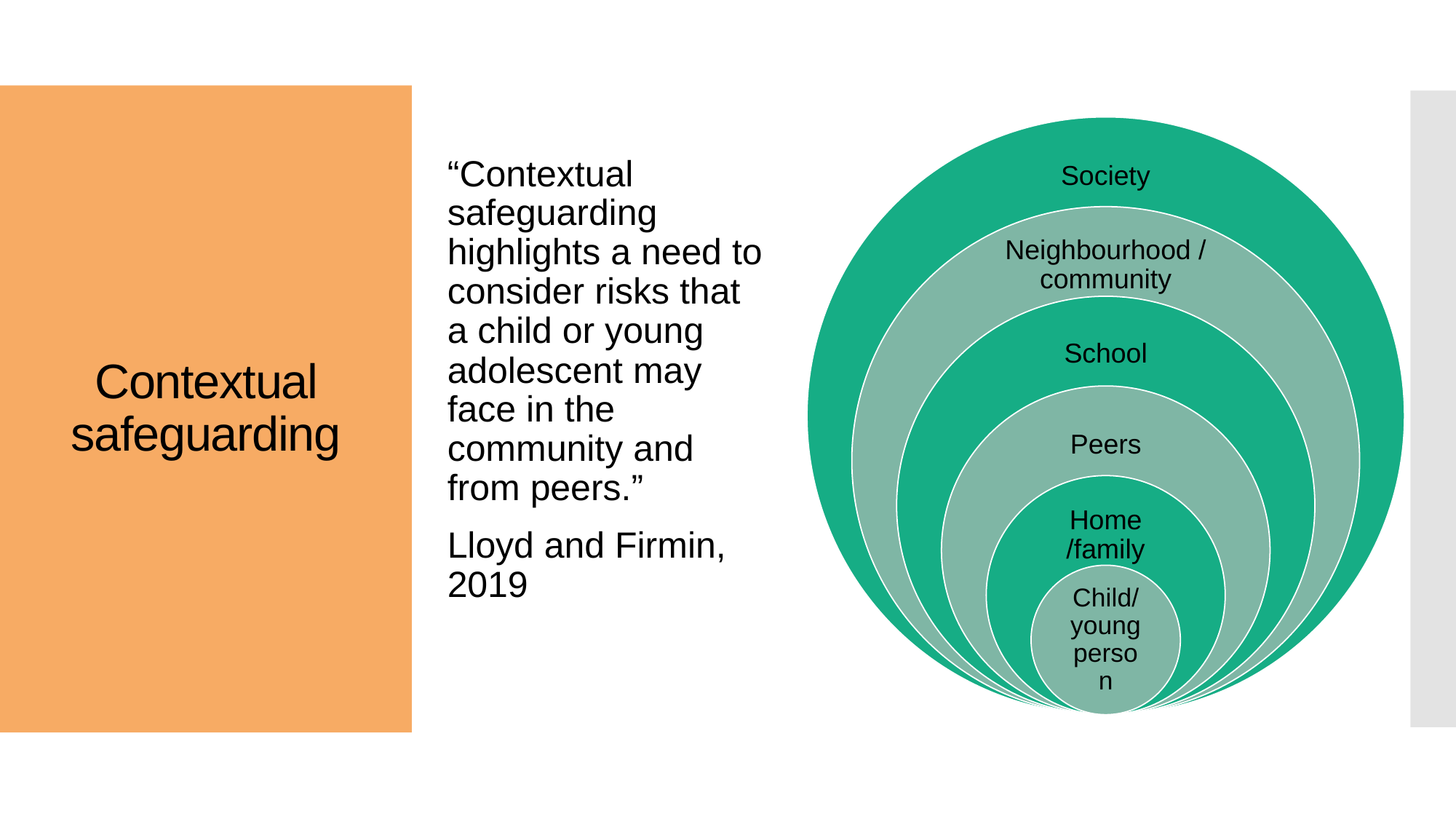

“Contextual safeguarding highlights a need to consider risks that a child or young adolescent may face in the community and from peers.”
Lloyd and Firmin, 2019

Society
Neighbourhood / community
School
Peers
Home /family
Child/ young person
# Contextual safeguarding